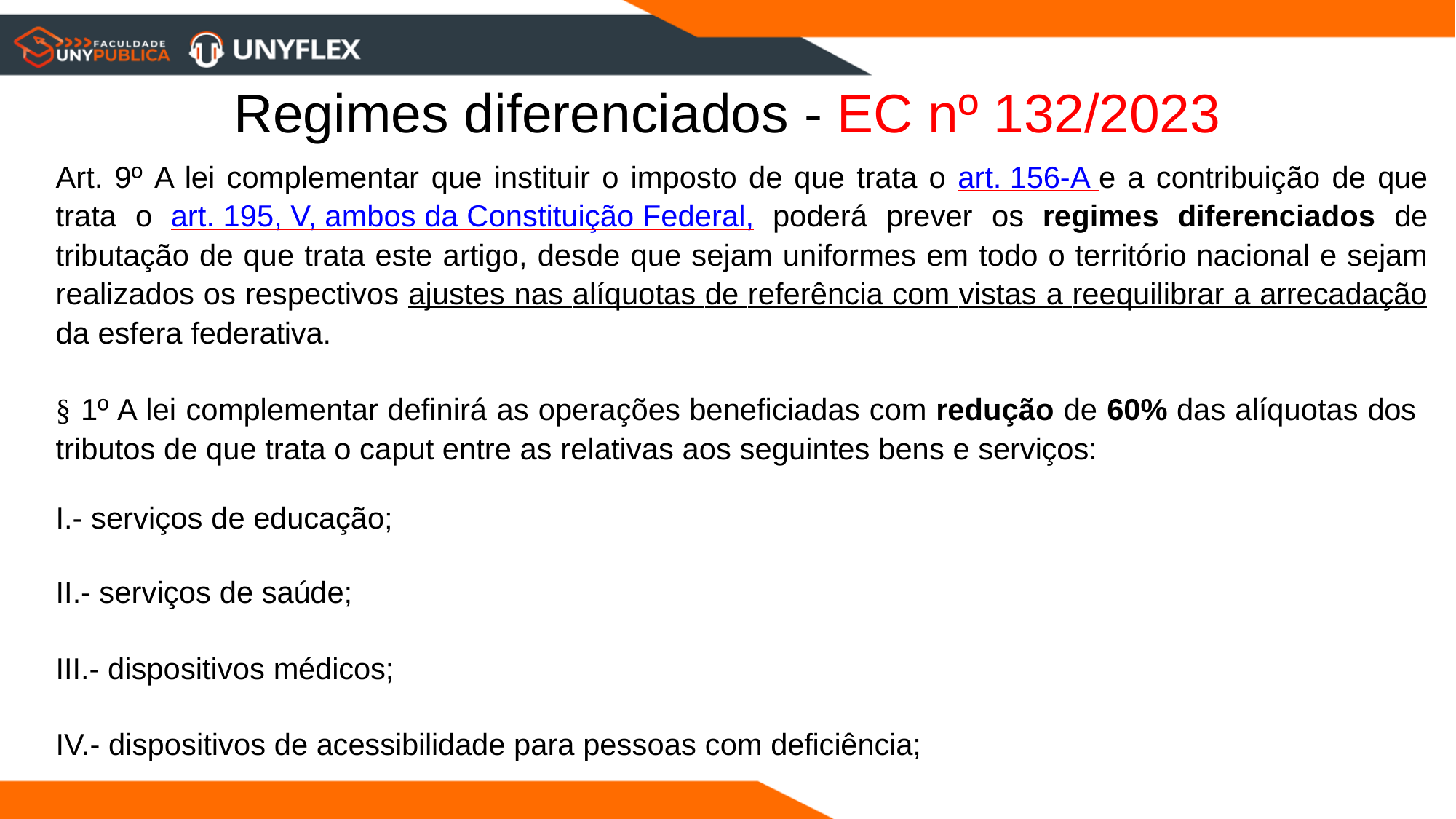

# Regimes diferenciados - EC nº 132/2023
Art. 9º A lei complementar que instituir o imposto de que trata o art. 156-A e a contribuição de que trata o art. 195, V, ambos da Constituição Federal, poderá prever os regimes diferenciados de tributação de que trata este artigo, desde que sejam uniformes em todo o território nacional e sejam realizados os respectivos ajustes nas alíquotas de referência com vistas a reequilibrar a arrecadação da esfera federativa.
§ 1º A lei complementar definirá as operações beneficiadas com redução de 60% das alíquotas dos tributos de que trata o caput entre as relativas aos seguintes bens e serviços:
- serviços de educação;

- serviços de saúde;

III.- dispositivos médicos;

IV.- dispositivos de acessibilidade para pessoas com deficiência;